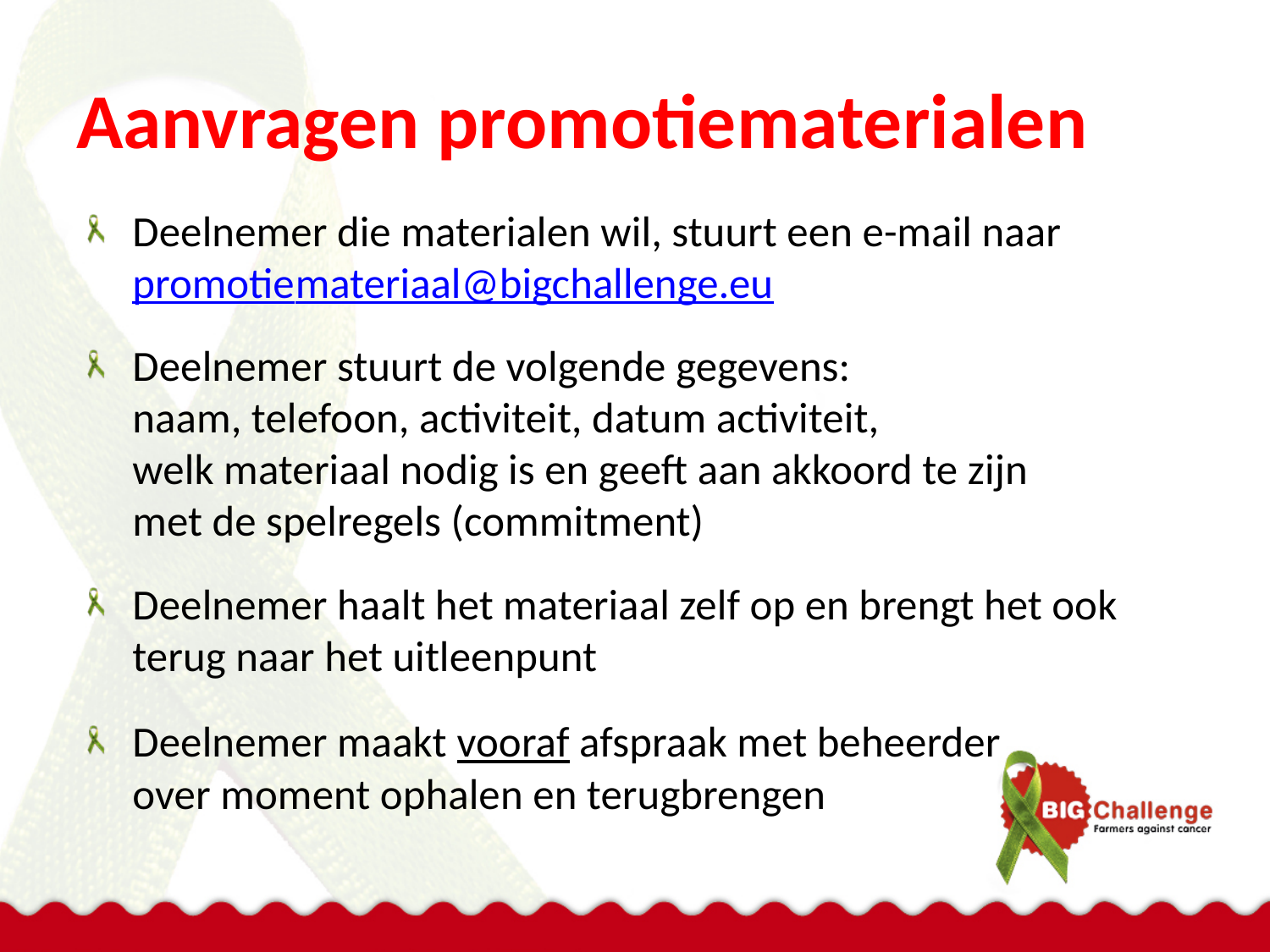

# Aanvragen promotiematerialen
Deelnemer die materialen wil, stuurt een e-mail naar promotiemateriaal@bigchallenge.eu

Deelnemer stuurt de volgende gegevens:
naam, telefoon, activiteit, datum activiteit,
welk materiaal nodig is en geeft aan akkoord te zijn
met de spelregels (commitment)

Deelnemer haalt het materiaal zelf op en brengt het ook terug naar het uitleenpunt

Deelnemer maakt vooraf afspraak met beheerder
over moment ophalen en terugbrengen